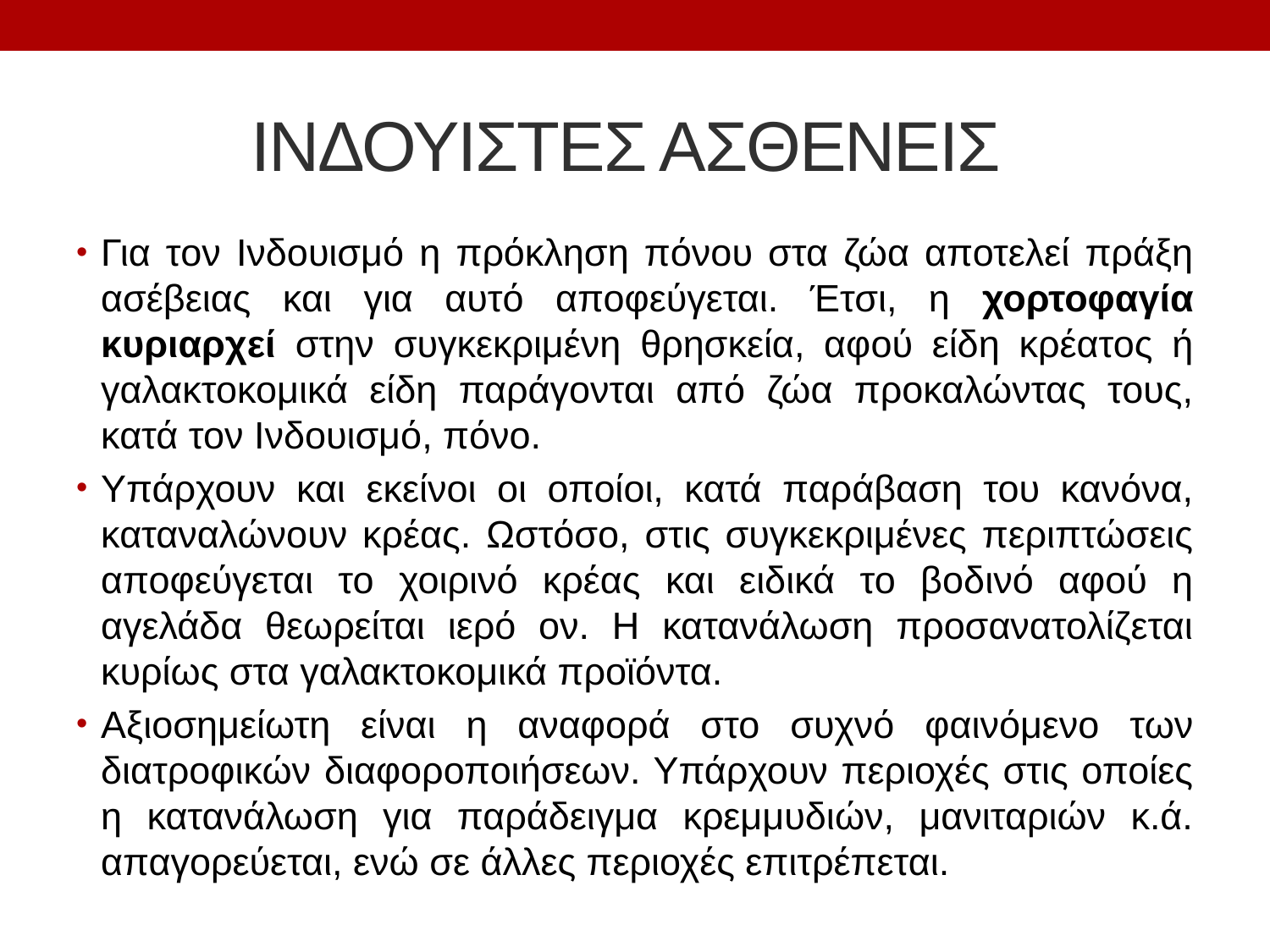

# ΙΝΔΟΥΙΣΤΕΣ ΑΣΘΕΝΕΙΣ
Για τον Ινδουισμό η πρόκληση πόνου στα ζώα αποτελεί πράξη ασέβειας και για αυτό αποφεύγεται. Έτσι, η χορτοφαγία κυριαρχεί στην συγκεκριμένη θρησκεία, αφού είδη κρέατος ή γαλακτοκομικά είδη παράγονται από ζώα προκαλώντας τους, κατά τον Ινδουισμό, πόνο.
Υπάρχουν και εκείνοι οι οποίοι, κατά παράβαση του κανόνα, καταναλώνουν κρέας. Ωστόσο, στις συγκεκριμένες περιπτώσεις αποφεύγεται το χοιρινό κρέας και ειδικά το βοδινό αφού η αγελάδα θεωρείται ιερό ον. Η κατανάλωση προσανατολίζεται κυρίως στα γαλακτοκομικά προϊόντα.
Αξιοσημείωτη είναι η αναφορά στο συχνό φαινόμενο των διατροφικών διαφοροποιήσεων. Υπάρχουν περιοχές στις οποίες η κατανάλωση για παράδειγμα κρεμμυδιών, μανιταριών κ.ά. απαγορεύεται, ενώ σε άλλες περιοχές επιτρέπεται.